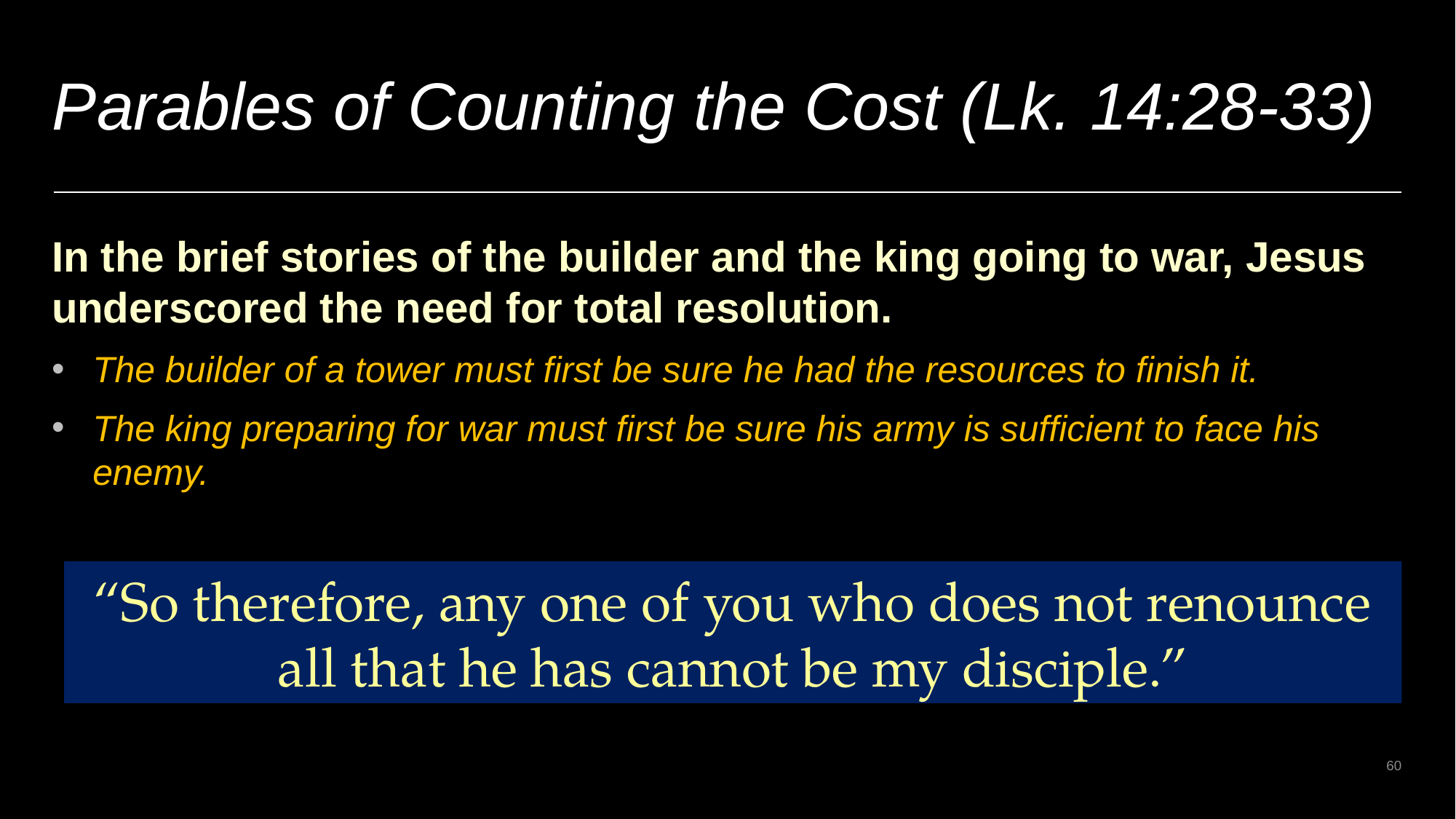

# Parables of Counting the Cost (Lk. 14:28-33)
In the brief stories of the builder and the king going to war, Jesus underscored the need for total resolution.
The builder of a tower must first be sure he had the resources to finish it.
The king preparing for war must first be sure his army is sufficient to face his enemy.
“So therefore, any one of you who does not renounce all that he has cannot be my disciple.”
60